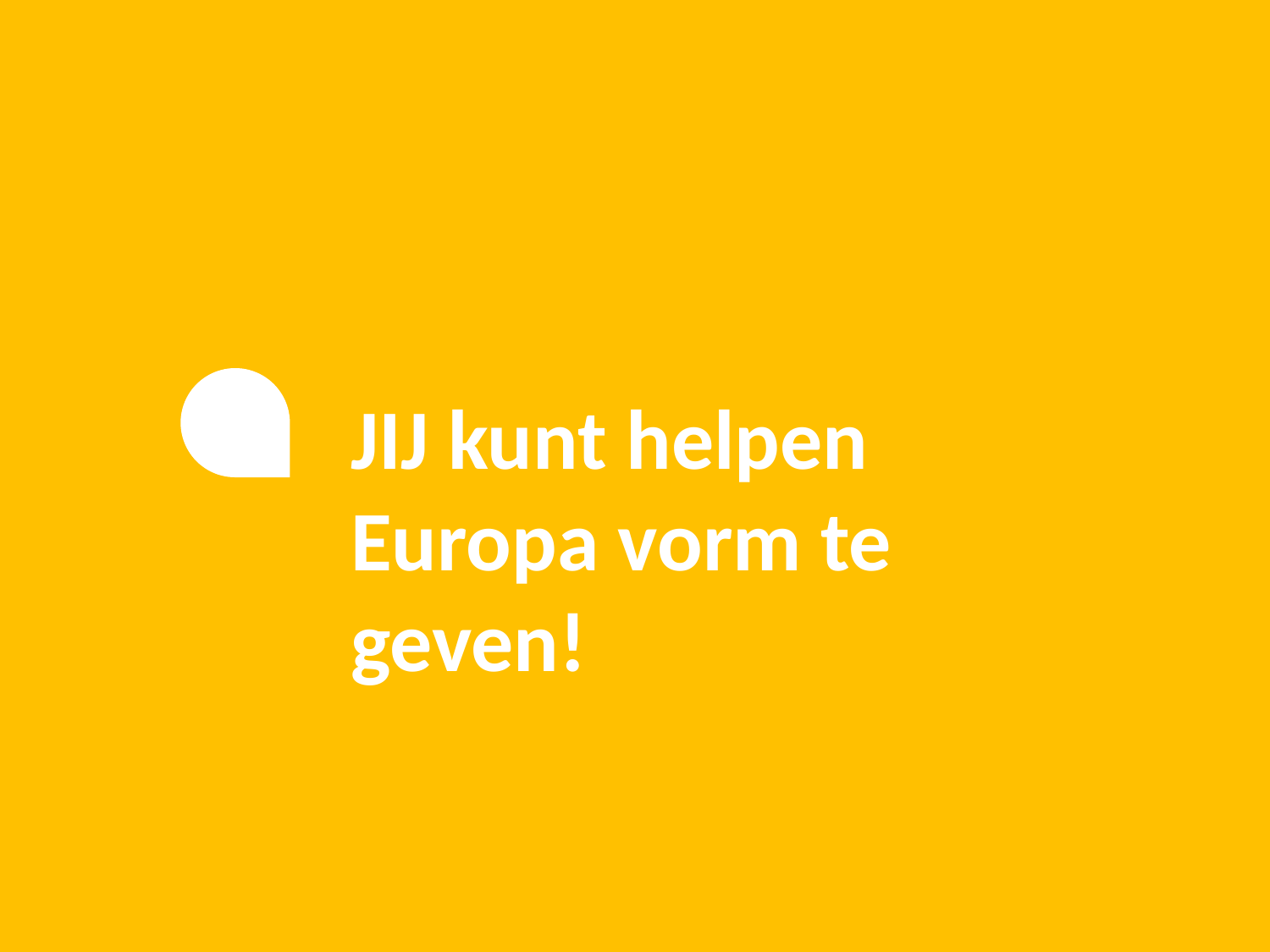

JIJ kunt helpen Europa vorm te geven!